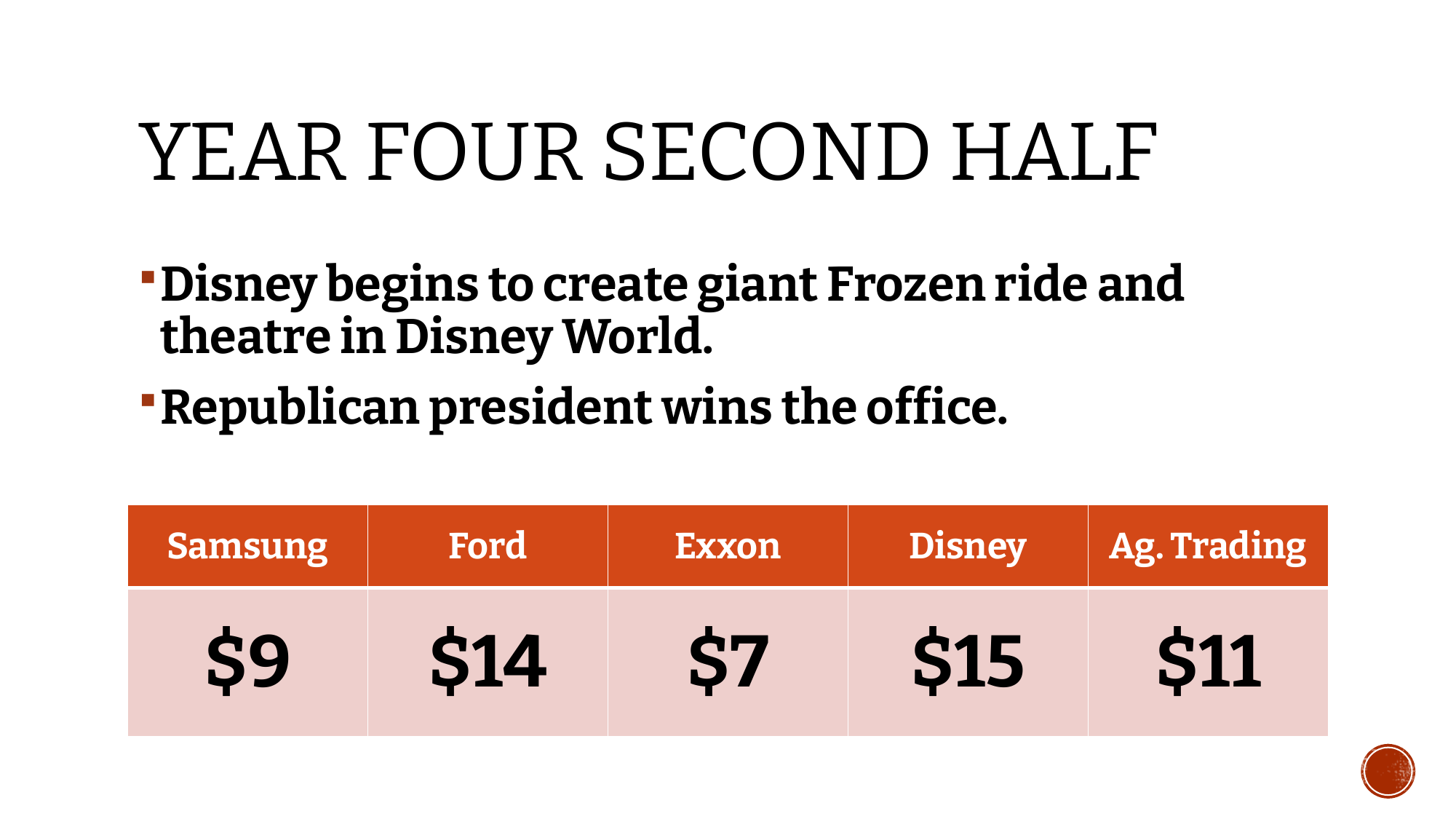

# Year four second half
Disney begins to create giant Frozen ride and theatre in Disney World.
Republican president wins the office.
| Samsung | Ford | Exxon | Disney | Ag. Trading |
| --- | --- | --- | --- | --- |
| $9 | $14 | $7 | $15 | $11 |